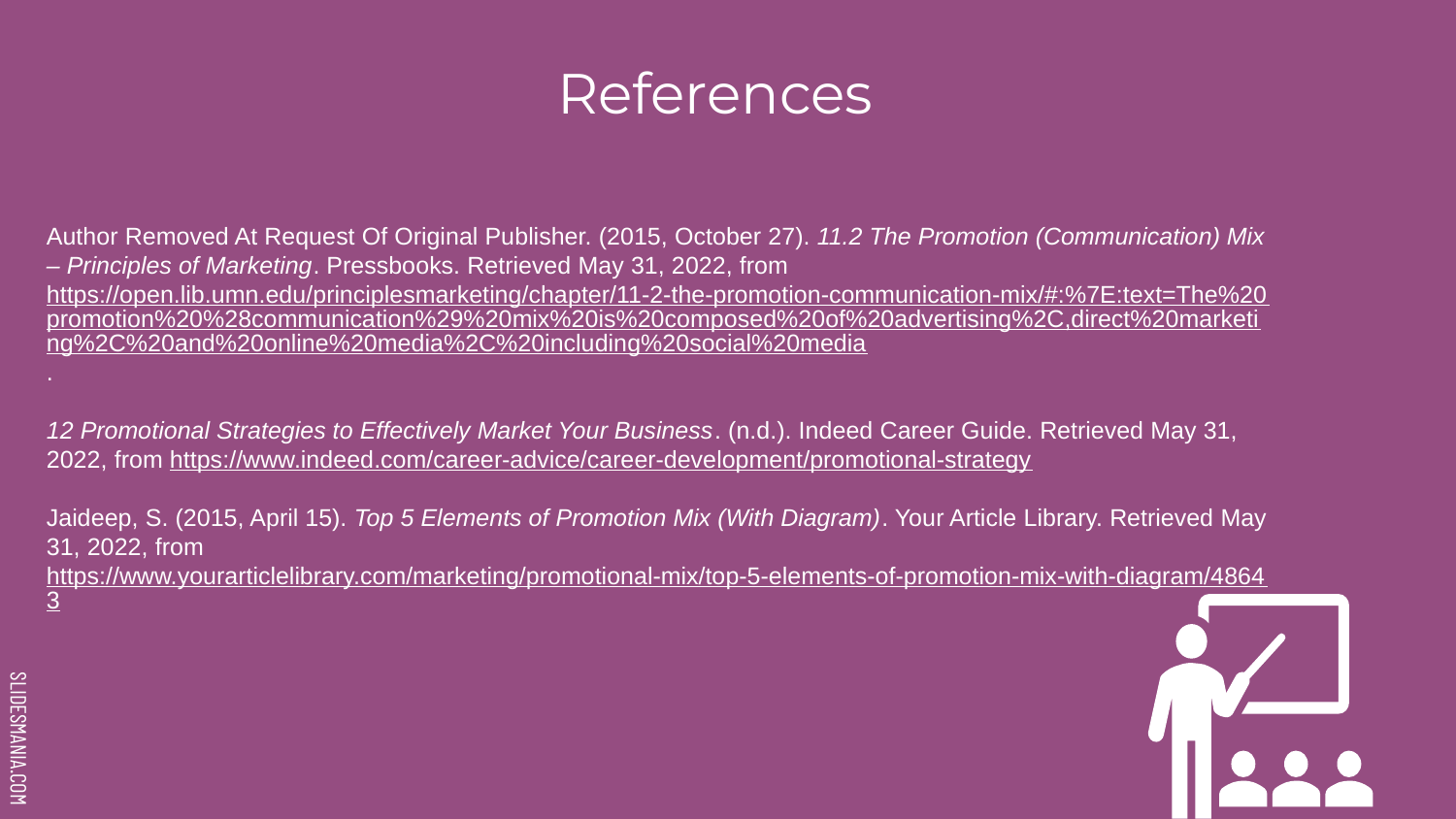

References
Author Removed At Request Of Original Publisher. (2015, October 27). 11.2 The Promotion (Communication) Mix – Principles of Marketing. Pressbooks. Retrieved May 31, 2022, from https://open.lib.umn.edu/principlesmarketing/chapter/11-2-the-promotion-communication-mix/#:%7E:text=The%20promotion%20%28communication%29%20mix%20is%20composed%20of%20advertising%2C,direct%20marketing%2C%20and%20online%20media%2C%20including%20social%20media.

12 Promotional Strategies to Effectively Market Your Business. (n.d.). Indeed Career Guide. Retrieved May 31, 2022, from https://www.indeed.com/career-advice/career-development/promotional-strategy

Jaideep, S. (2015, April 15). Top 5 Elements of Promotion Mix (With Diagram). Your Article Library. Retrieved May 31, 2022, from https://www.yourarticlelibrary.com/marketing/promotional-mix/top-5-elements-of-promotion-mix-with-diagram/48643